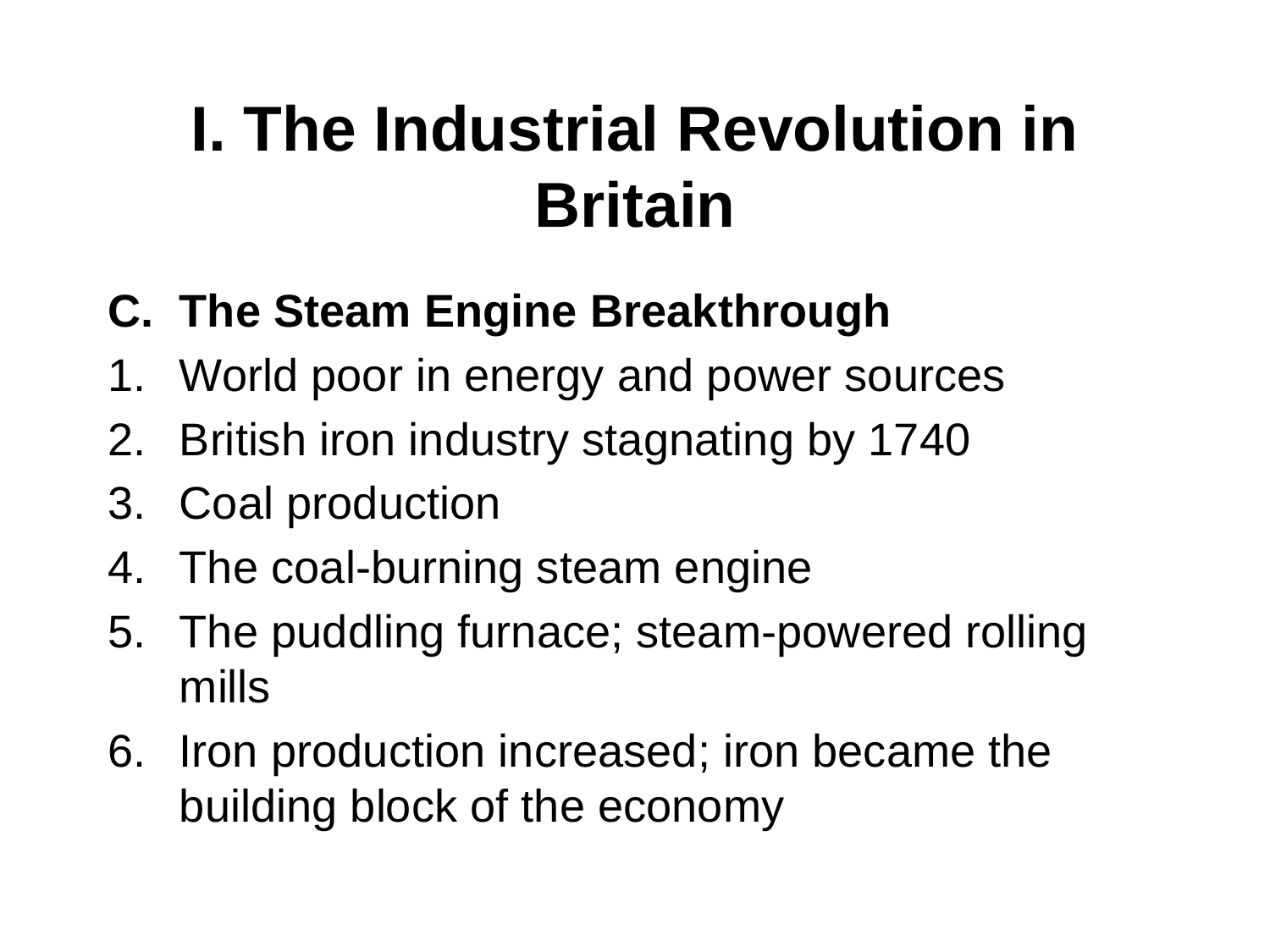

# I. The Industrial Revolution in Britain
The Steam Engine Breakthrough
World poor in energy and power sources
British iron industry stagnating by 1740
Coal production
The coal-burning steam engine
The puddling furnace; steam-powered rolling mills
Iron production increased; iron became the building block of the economy